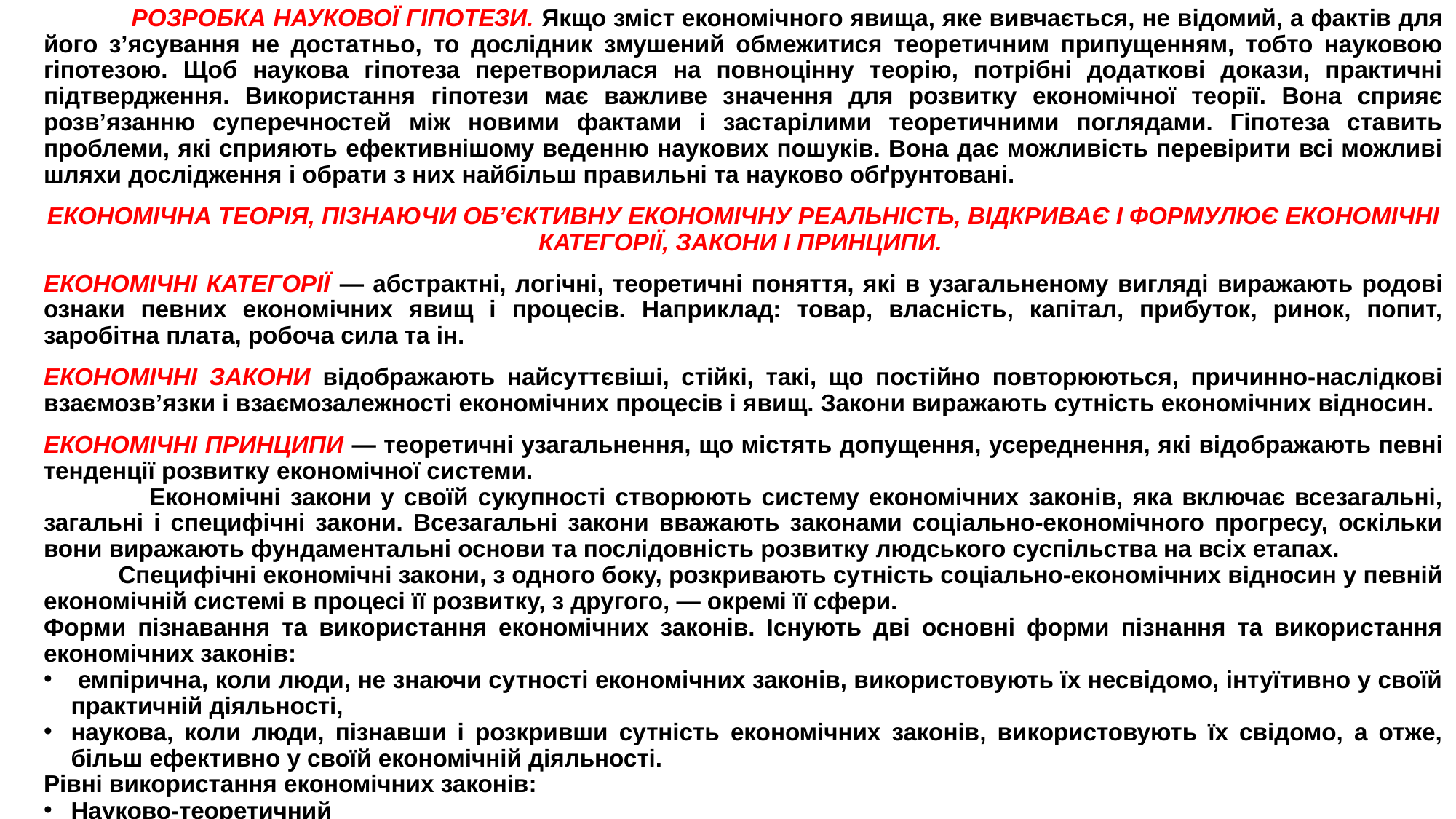

РОЗРОБКА НАУКОВОЇ ГІПОТЕЗИ. Якщо зміст економічного явища, яке вивчається, не відомий, а фактів для його з’ясування не достатньо, то дослідник змушений обмежитися теоретичним припущенням, тобто науковою гіпотезою. Щоб наукова гіпотеза перетворилася на повноцінну теорію, потрібні додаткові докази, практичні підтвердження. Використання гіпотези має важливе значення для розвитку економічної теорії. Вона сприяє розв’язанню суперечностей між новими фактами і застарілими теоретичними поглядами. Гіпотеза ставить проблеми, які сприяють ефективнішому веденню наукових пошуків. Вона дає можливість перевірити всі можливі шляхи дослідження і обрати з них найбільш правильні та науково обґрунтовані.
ЕКОНОМІЧНА ТЕОРІЯ, ПІЗНАЮЧИ ОБ’ЄКТИВНУ ЕКОНОМІЧНУ РЕАЛЬНІСТЬ, ВІДКРИВАЄ І ФОРМУЛЮЄ ЕКОНОМІЧНІ КАТЕГОРІЇ, ЗАКОНИ І ПРИНЦИПИ.
ЕКОНОМІЧНІ КАТЕГОРІЇ — абстрактні, логічні, теоретичні поняття, які в узагальненому вигляді виражають родові ознаки певних економічних явищ і процесів. Наприклад: товар, власність, капітал, прибуток, ринок, попит, заробітна плата, робоча сила та ін.
ЕКОНОМІЧНІ ЗАКОНИ відображають найсуттєвіші, стійкі, такі, що постійно повторюються, причинно-наслідкові взаємозв’язки і взаємозалежності економічних процесів і явищ. Закони виражають сутність економічних відносин.
ЕКОНОМІЧНІ ПРИНЦИПИ — теоретичні узагальнення, що містять допущення, усереднення, які відображають певні тенденції розвитку економічної системи.
           Економічні закони у своїй сукупності створюють систему економічних законів, яка включає всезагальні, загальні і специфічні закони. Всезагальні закони вважають законами соціально-економічного прогресу, оскільки вони виражають фундаментальні основи та послідовність розвитку людського суспільства на всіх етапах.
           Специфічні економічні закони, з одного боку, розкривають сутність соціально-економічних відносин у певній економічній системі в процесі її розвитку, з другого, — окремі її сфери.
Форми пізнавання та використання економічних законів. Існують дві основні форми пізнання та використання економічних законів:
 емпірична, коли люди, не знаючи сутності економічних законів, використовують їх несвідомо, інтуїтивно у своїй практичній діяльності,
наукова, коли люди, пізнавши і розкривши сутність економічних законів, використовують їх свідомо, а отже, більш ефективно у своїй економічній діяльності.
Рівні використання економічних законів:
Науково-теоретичний
Державно-управлінський
Господарський